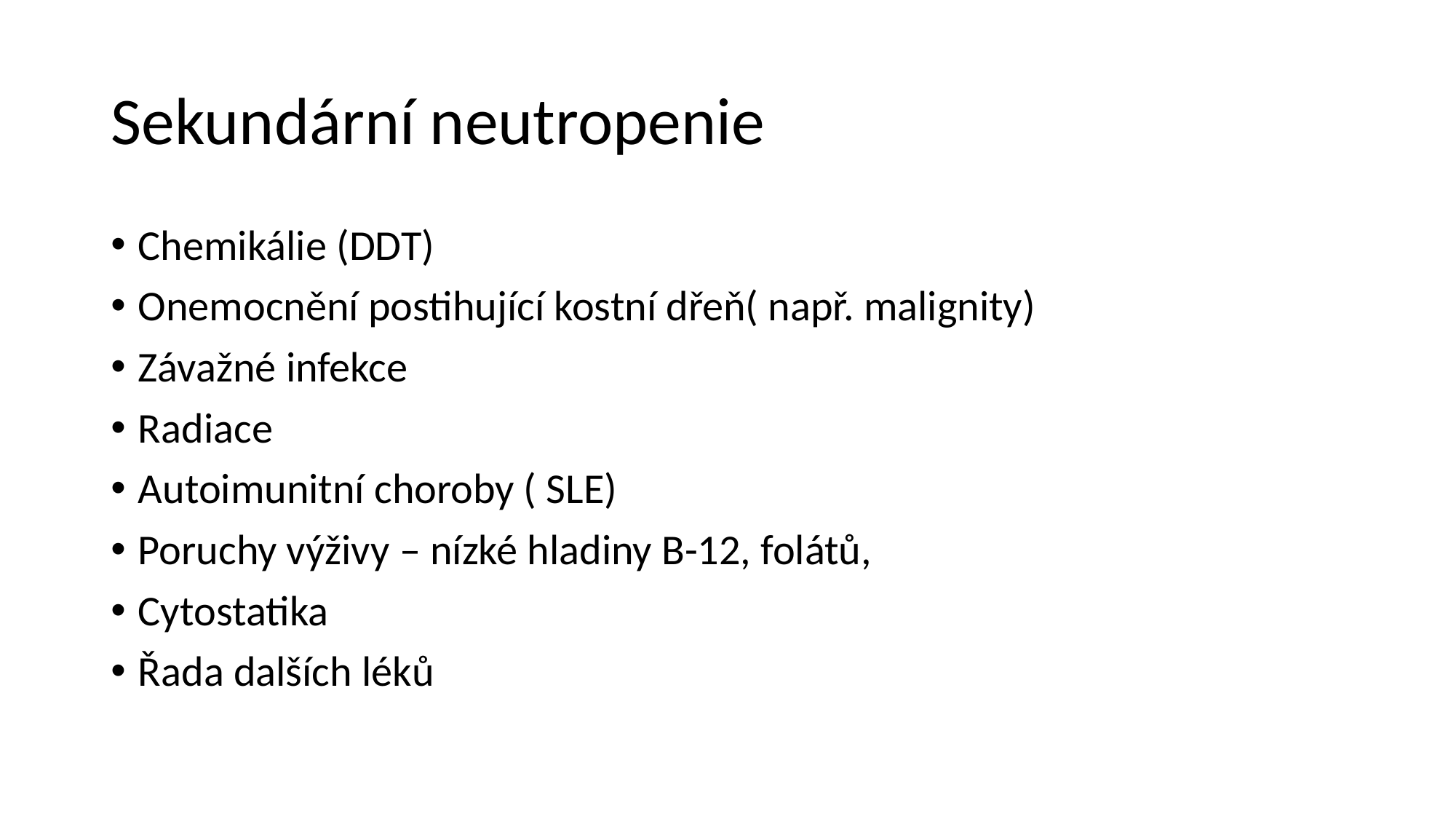

# Sekundární neutropenie
Chemikálie (DDT)
Onemocnění postihující kostní dřeň( např. malignity)
Závažné infekce
Radiace
Autoimunitní choroby ( SLE)
Poruchy výživy – nízké hladiny B-12, folátů,
Cytostatika
Řada dalších léků